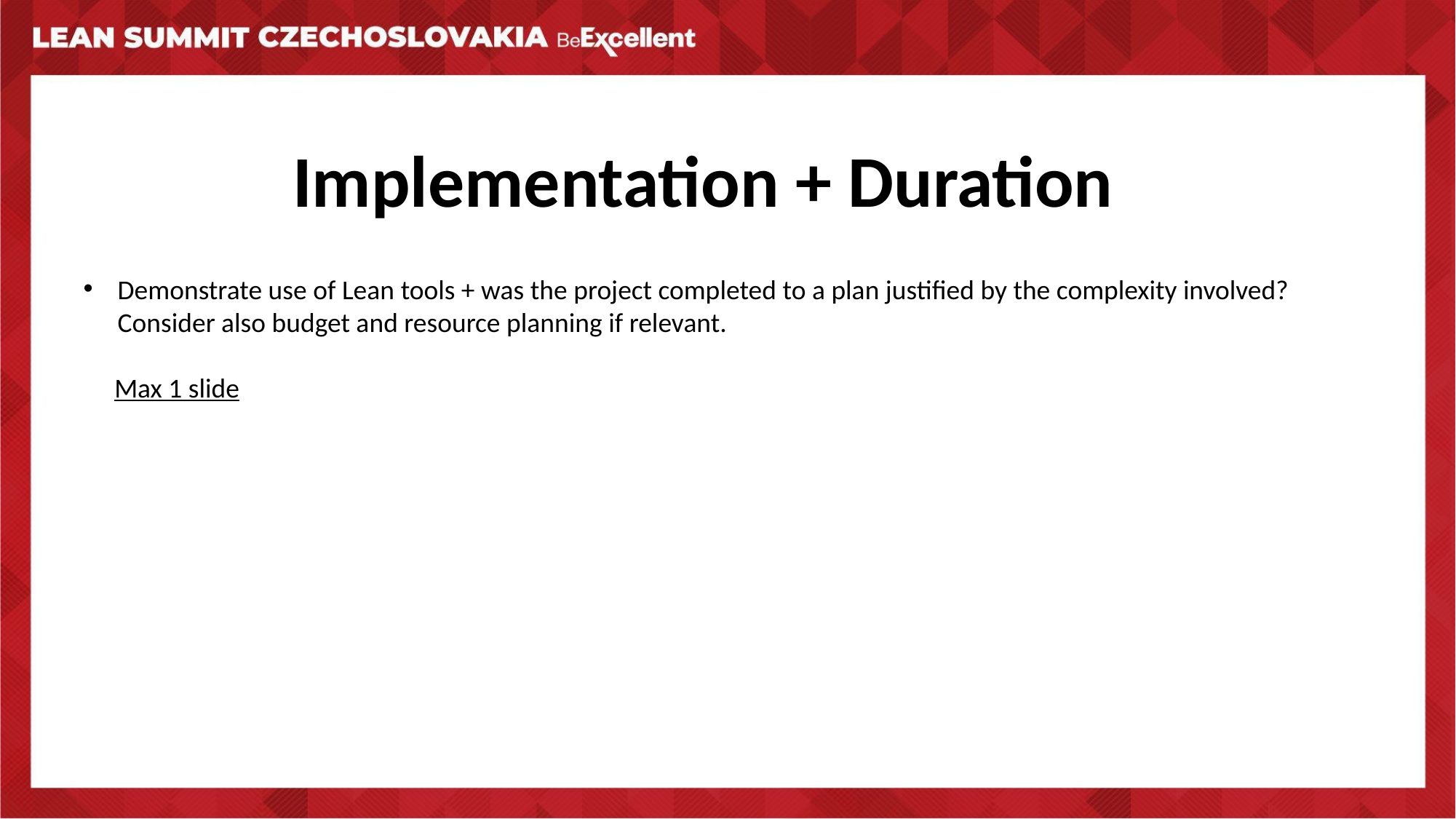

Implementation + Duration
Demonstrate use of Lean tools + was the project completed to a plan justified by the complexity involved? Consider also budget and resource planning if relevant.

     Max 1 slide